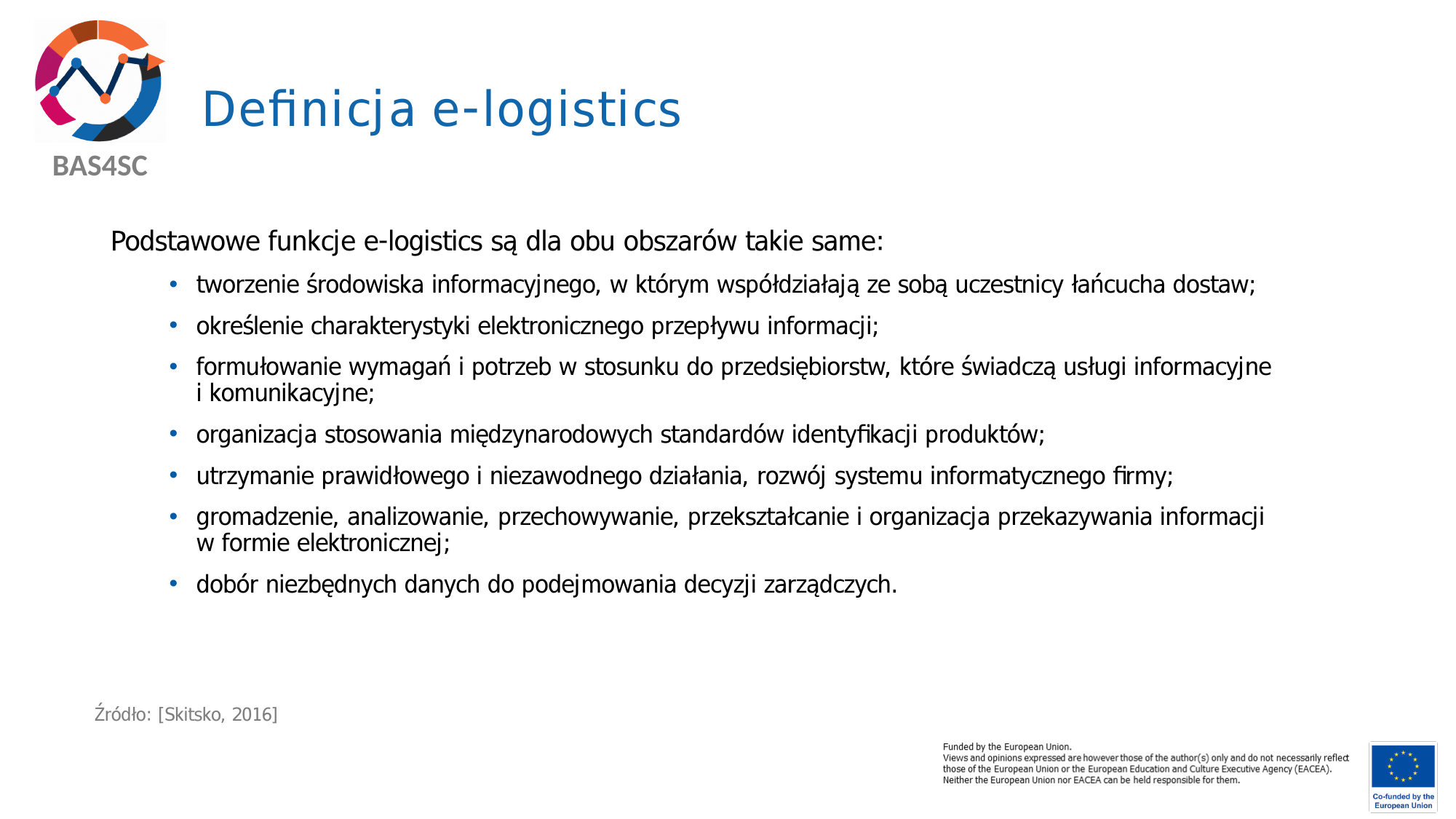

# Definicja e-logistics
Podstawowe funkcje e-logistics są dla obu obszarów takie same:
tworzenie środowiska informacyjnego, w którym współdziałają ze sobą uczestnicy łańcucha dostaw;
określenie charakterystyki elektronicznego przepływu informacji;
formułowanie wymagań i potrzeb w stosunku do przedsiębiorstw, które świadczą usługi informacyjne
i komunikacyjne;
organizacja stosowania międzynarodowych standardów identyfikacji produktów;
utrzymanie prawidłowego i niezawodnego działania, rozwój systemu informatycznego firmy;
gromadzenie, analizowanie, przechowywanie, przekształcanie i organizacja przekazywania informacji
w formie elektronicznej;
dobór niezbędnych danych do podejmowania decyzji zarządczych.
Źródło: [Skitsko, 2016]